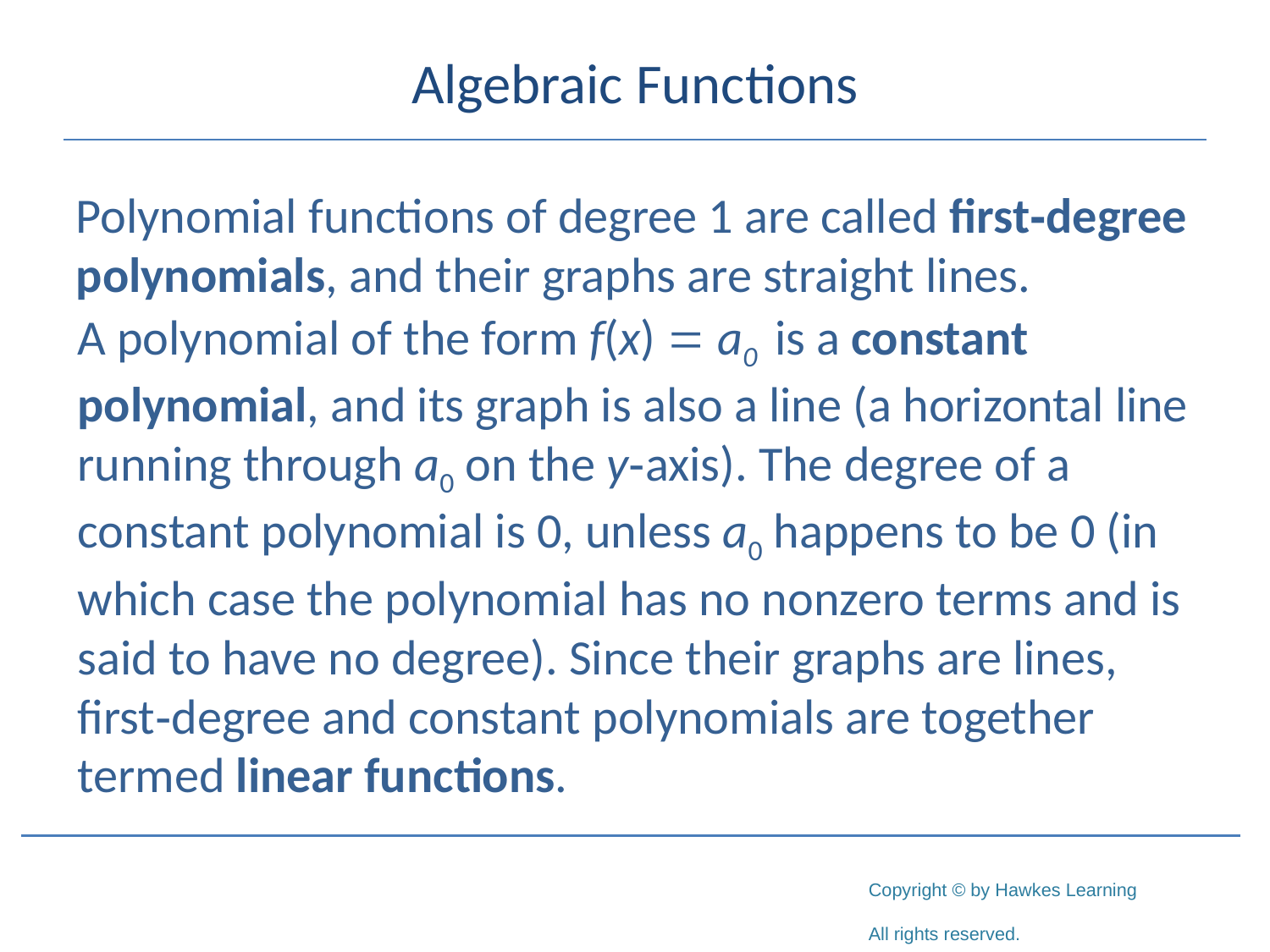

# Algebraic Functions
Polynomial functions of degree 1 are called first‑degree polynomials, and their graphs are straight lines.
A polynomial of the form f(x) = a0  is a constant polynomial, and its graph is also a line (a horizontal line running through a0 on the y‑axis). The degree of a constant polynomial is 0, unless a0 happens to be 0 (in which case the polynomial has no nonzero terms and is said to have no degree). Since their graphs are lines, first‑degree and constant polynomials are together termed linear functions.